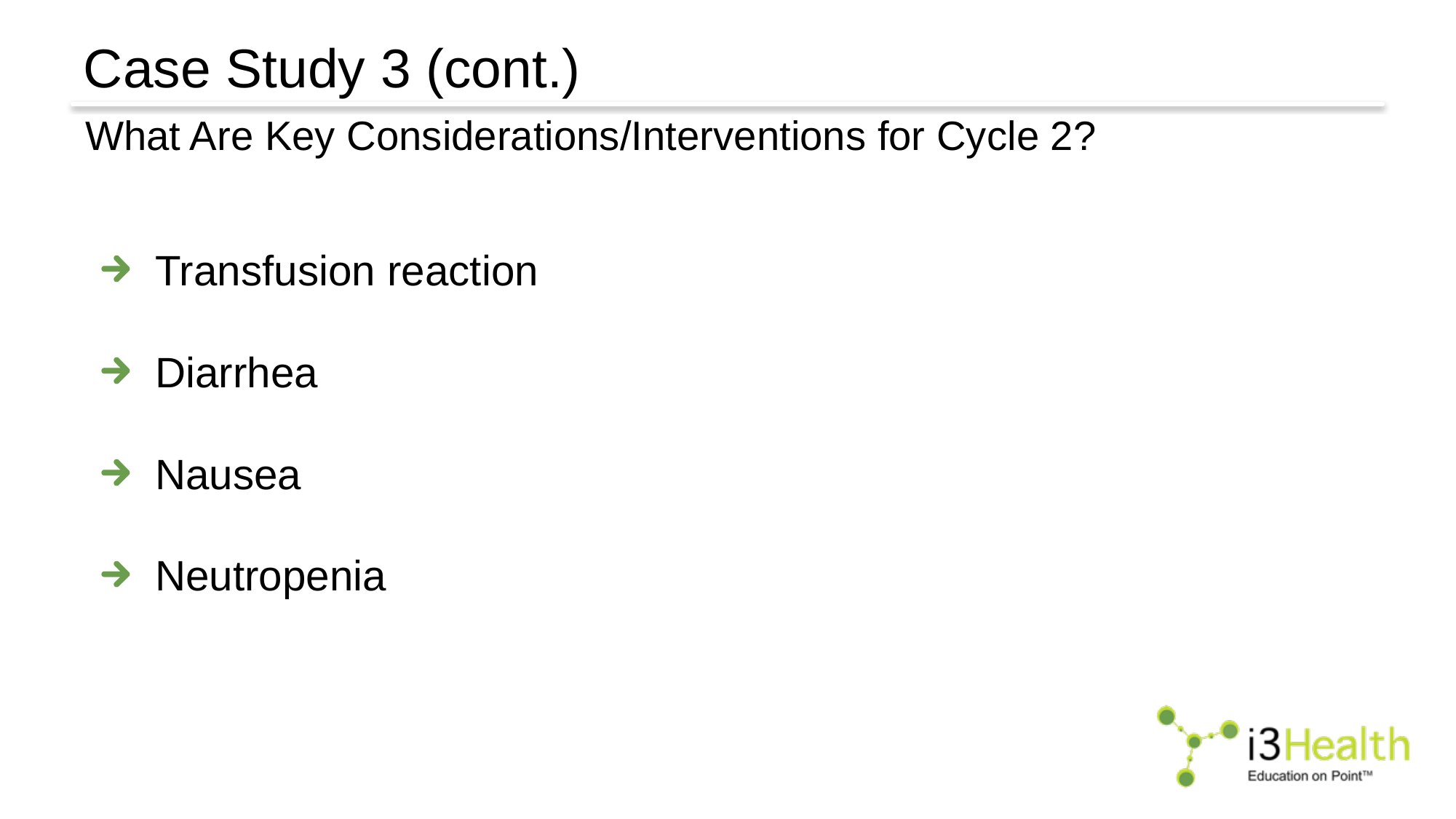

# Case Study 3 (cont.)
What Are Key Considerations/Interventions for Cycle 2?

Transfusion reaction

Diarrhea

Nausea

Neutropenia